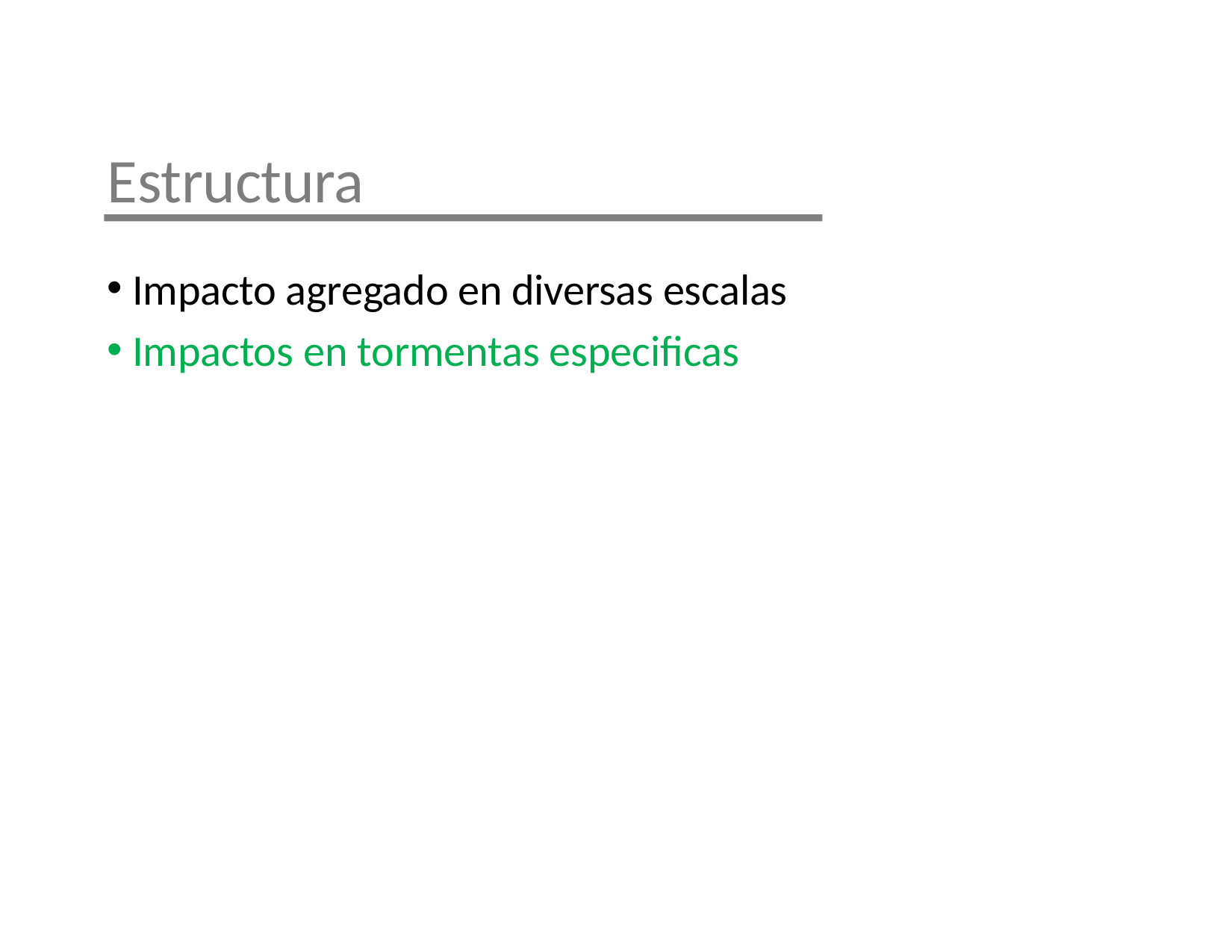

# Estructura

Impacto agregado en diversas escalas
Impactos en tormentas especificas